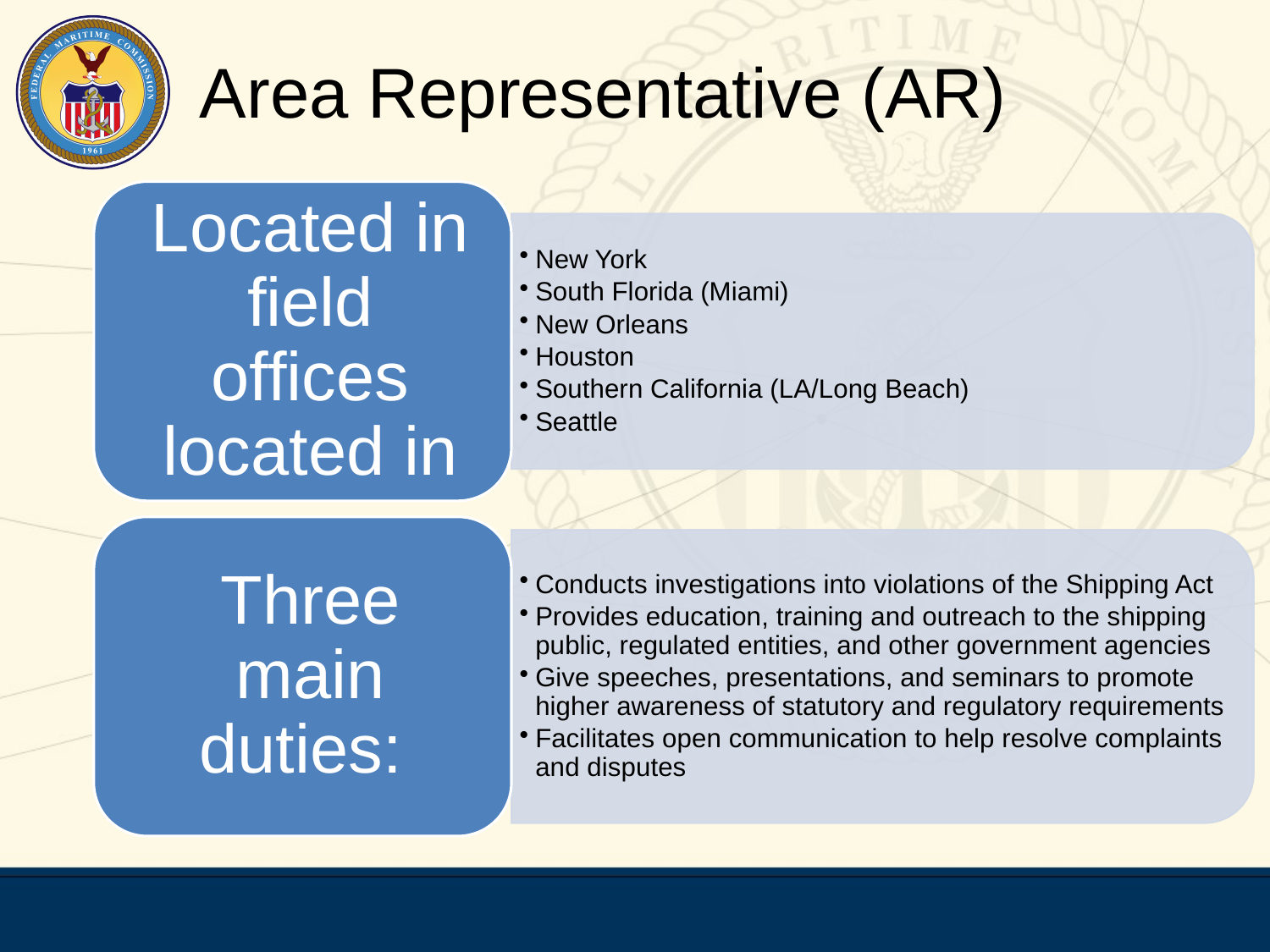

# Area Representative (AR)
New York
South Florida (Miami)
New Orleans
Houston
Southern California (LA/Long Beach)
Seattle
Located in field offices located in
Conducts investigations into violations of the Shipping Act
Provides education, training and outreach to the shipping public, regulated entities, and other government agencies
Give speeches, presentations, and seminars to promote higher awareness of statutory and regulatory requirements
Facilitates open communication to help resolve complaints and disputes
Three main duties: